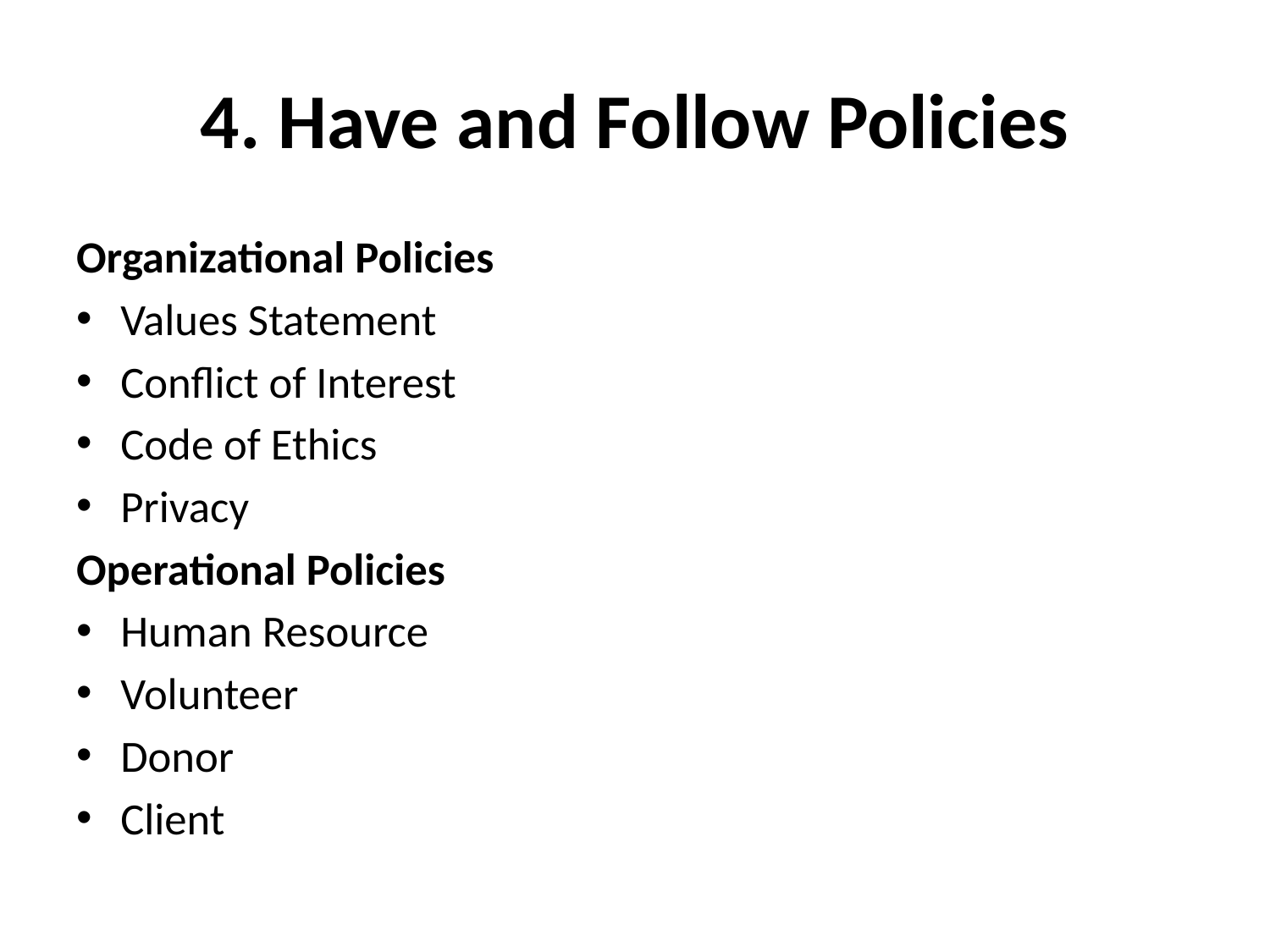

# 4. Have and Follow Policies
Organizational Policies
Values Statement
Conflict of Interest
Code of Ethics
Privacy
Operational Policies
Human Resource
Volunteer
Donor
Client